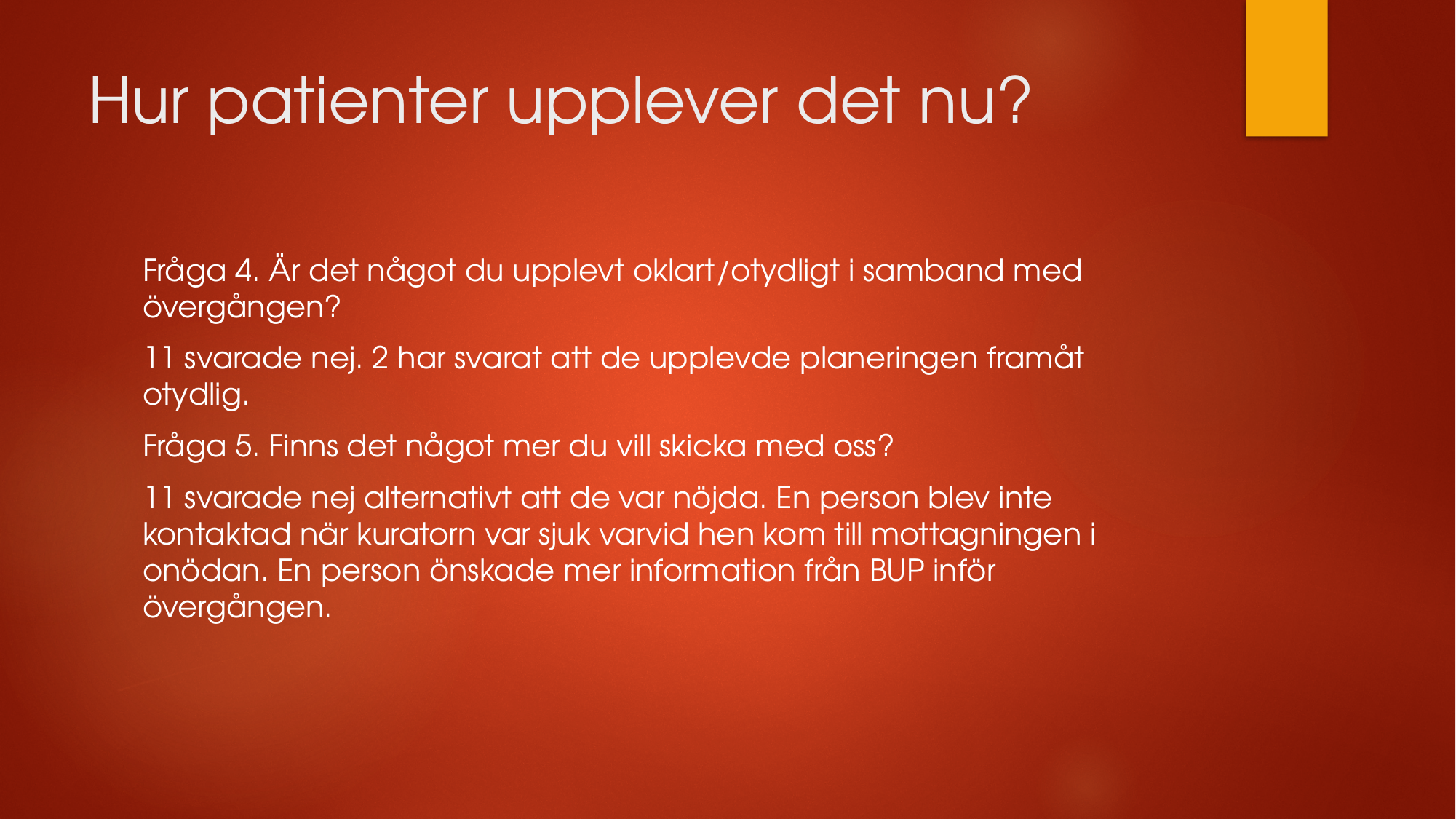

# Hur patienter upplever det nu?
Fråga 4. Är det något du upplevt oklart/otydligt i samband med övergången?
11 svarade nej. 2 har svarat att de upplevde planeringen framåt otydlig.
Fråga 5. Finns det något mer du vill skicka med oss?
11 svarade nej alternativt att de var nöjda. En person blev inte kontaktad när kuratorn var sjuk varvid hen kom till mottagningen i onödan. En person önskade mer information från BUP inför övergången.